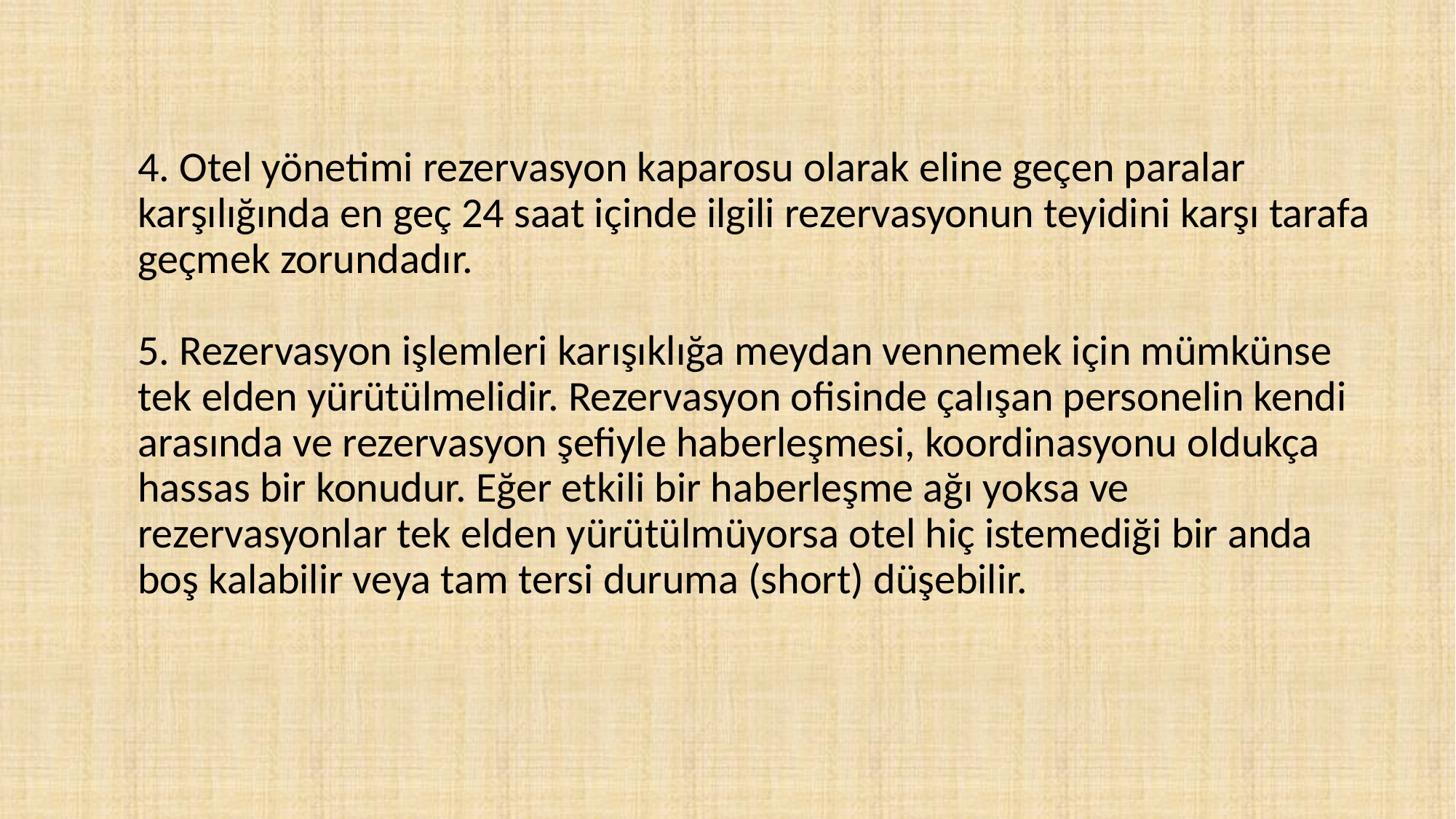

# 4. Otel yönetimi rezervasyon kaparosu olarak eline geçen paralar karşılığında en geç 24 saat içinde ilgili rezervasyonun teyidini karşı tarafa geçmek zorundadır. 5. Rezervasyon işlemleri karışıklığa meydan vennemek için mümkünse tek elden yürütülmelidir. Rezervasyon ofisinde çalışan personelin kendi arasında ve rezervasyon şefiyle haberleşmesi, koordinasyonu oldukça hassas bir konudur. Eğer etkili bir haberleşme ağı yoksa ve rezervasyonlar tek elden yürütülmüyorsa otel hiç istemediği bir anda boş kalabilir veya tam tersi duruma (short) düşebilir.